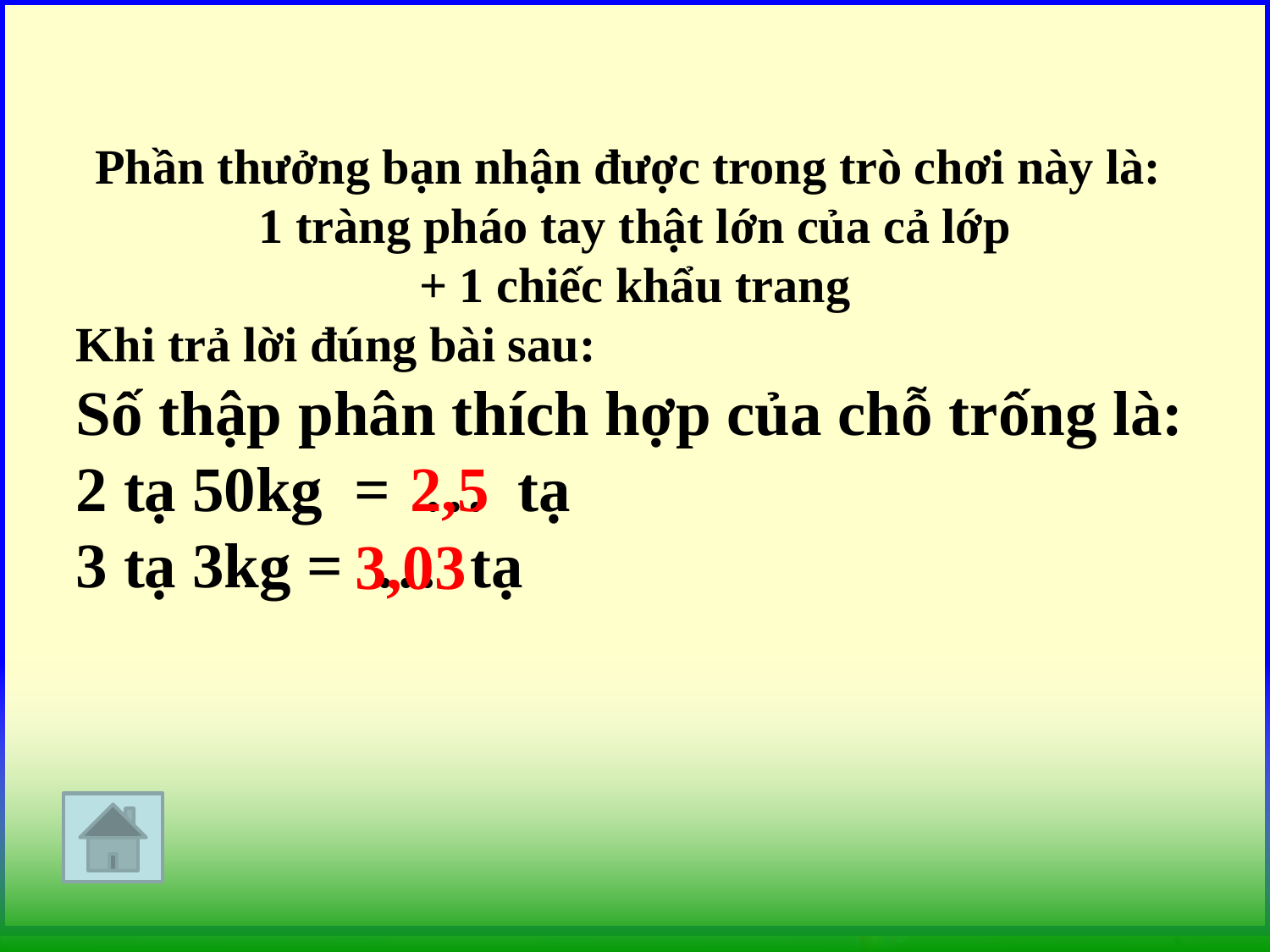

Phần thưởng bạn nhận được trong trò chơi này là:
 1 tràng pháo tay thật lớn của cả lớp
+ 1 chiếc khẩu trang
Khi trả lời đúng bài sau:
Số thập phân thích hợp của chỗ trống là:
2 tạ 50kg  =  …  tạ
3 tạ 3kg =  …  tạ
2,5
3,03